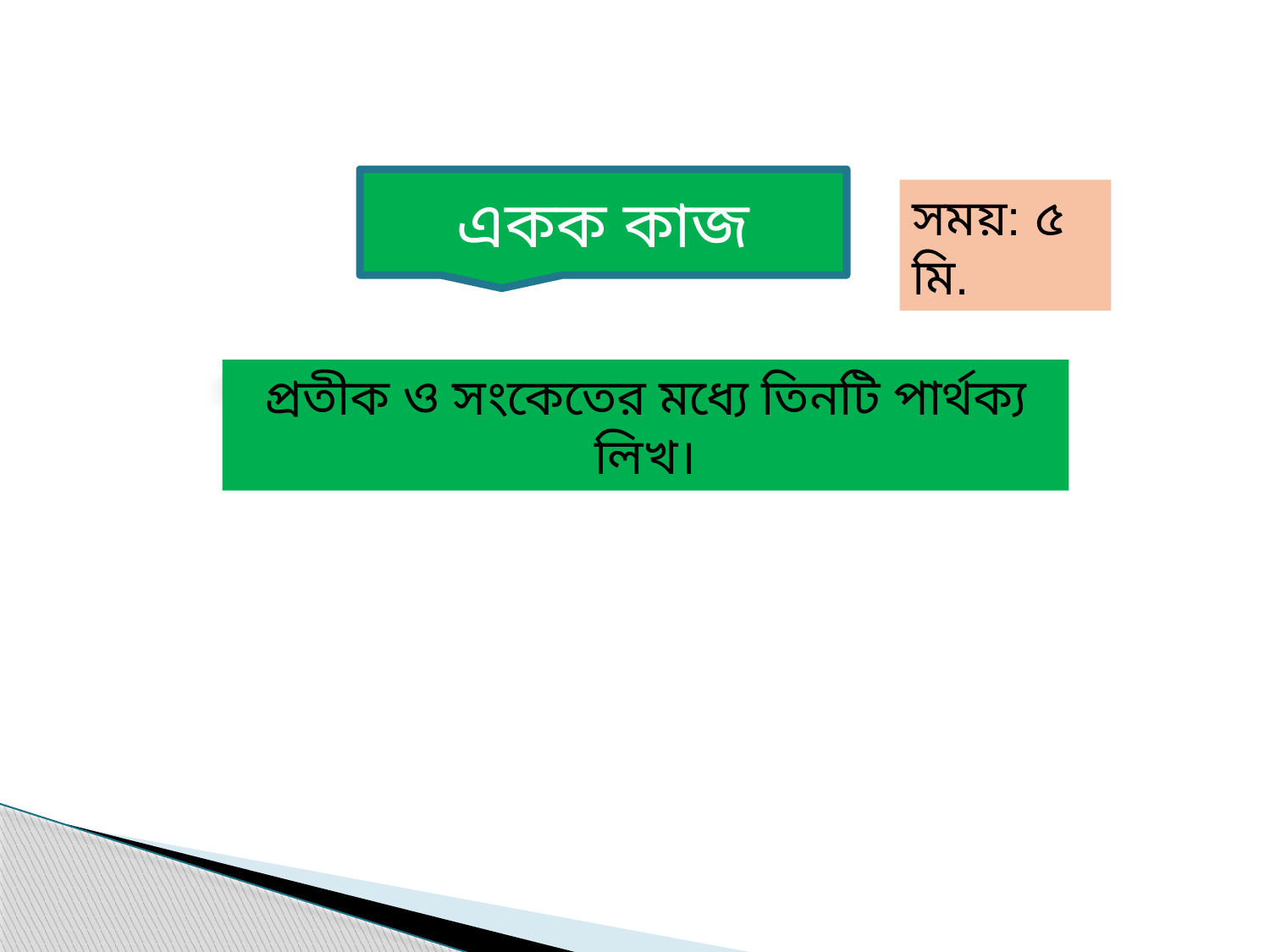

একক কাজ
সময়: ৫ মি.
প্রতীক ও সংকেতের মধ্যে তিনটি পার্থক্য লিখ।